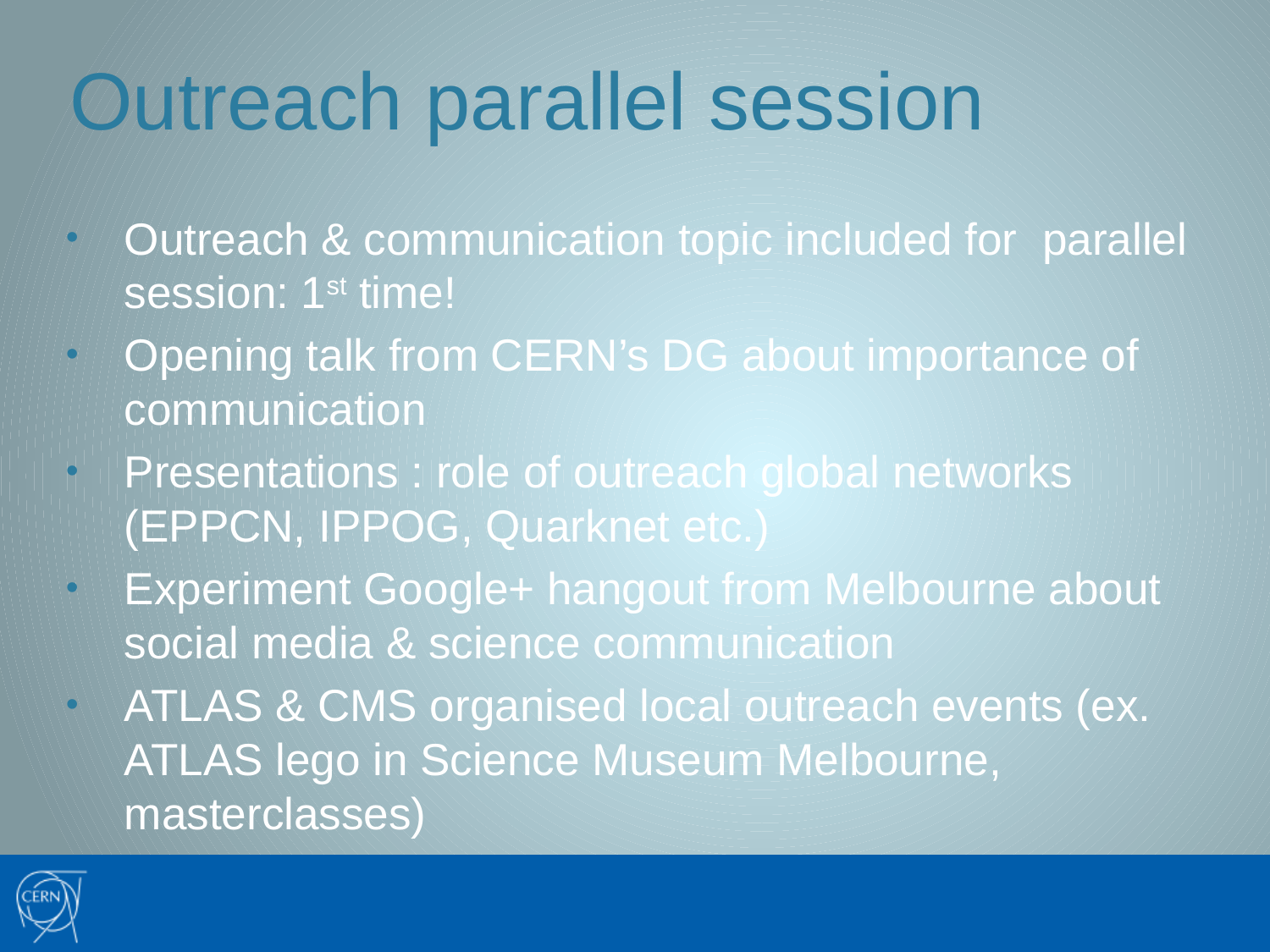

# Outreach parallel session
Outreach & communication topic included for  parallel session: 1st time!
Opening talk from CERN’s DG about importance of communication
Presentations : role of outreach global networks (EPPCN, IPPOG, Quarknet etc.)
Experiment Google+ hangout from Melbourne about social media & science communication
ATLAS & CMS organised local outreach events (ex. ATLAS lego in Science Museum Melbourne, masterclasses)